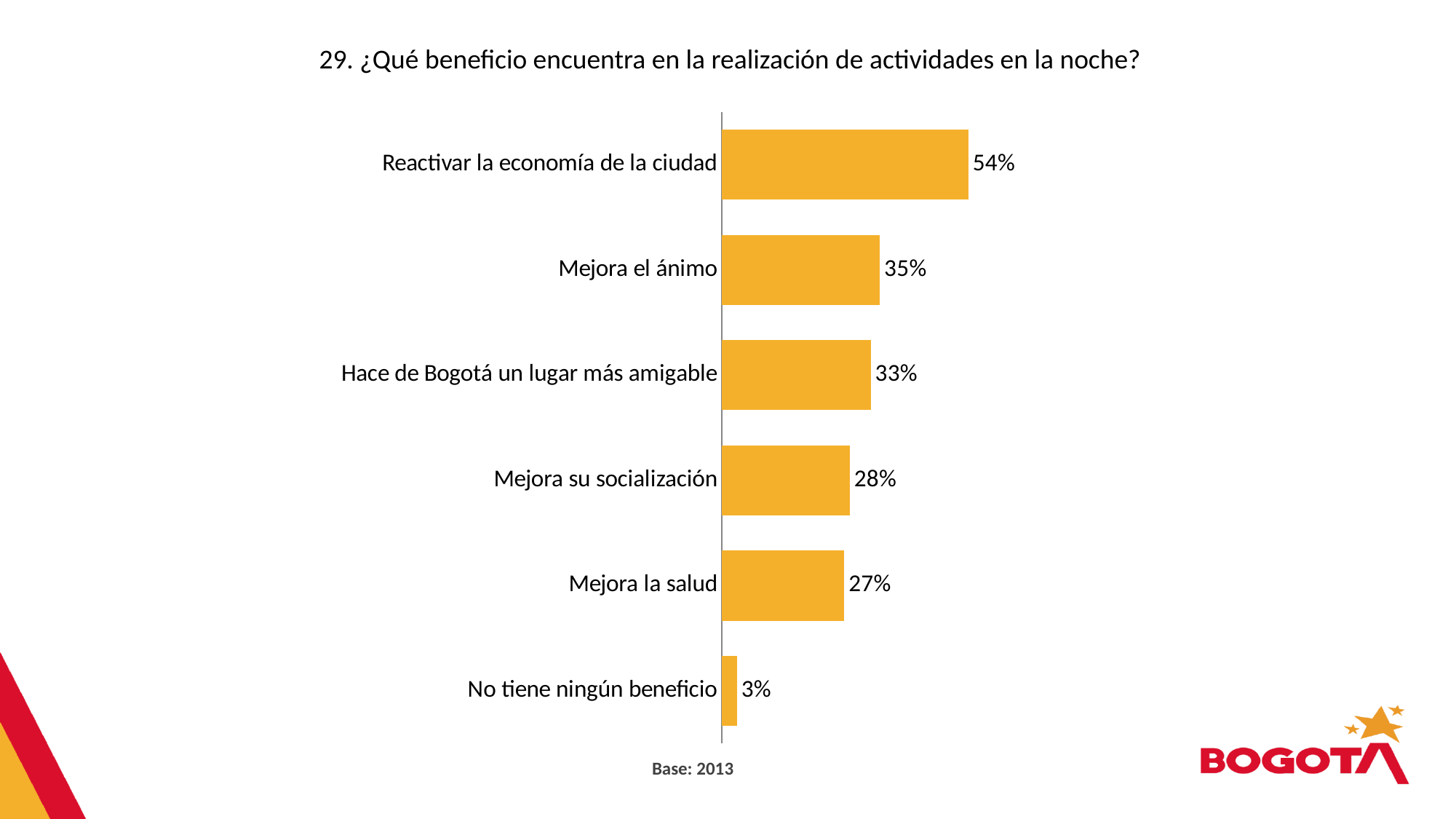

29. ¿Qué beneficio encuentra en la realización de actividades en la noche?

### Chart

| Category | SI |
|---|---|
| Reactivar la economía de la ciudad | 0.54 |
| Mejora el ánimo | 0.346 |
| Hace de Bogotá un lugar más amigable | 0.326 |
| Mejora su socialización | 0.28 |
| Mejora la salud | 0.268 |
| No tiene ningún beneficio | 0.033 |
Base: 2013